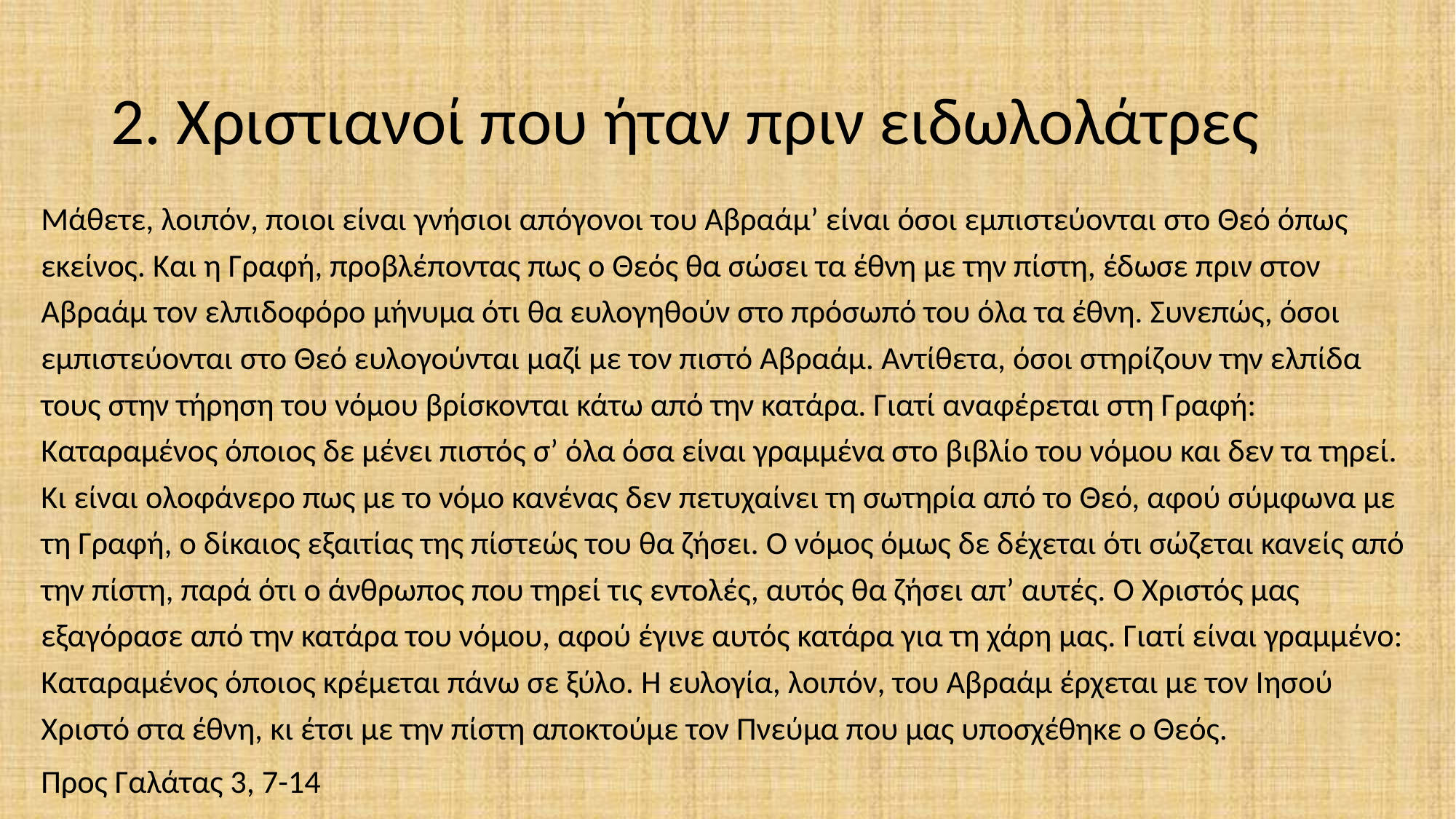

# 2. Χριστιανοί που ήταν πριν ειδωλολάτρες
Μάθετε, λοιπόν, ποιοι είναι γνήσιοι απόγονοι του Αβραάμ’ είναι όσοι εμπιστεύονται στο Θεό όπως εκείνος. Και η Γραφή, προβλέποντας πως ο Θεός θα σώσει τα έθνη με την πίστη, έδωσε πριν στον Αβραάμ τον ελπιδοφόρο μήνυμα ότι θα ευλογηθούν στο πρόσωπό του όλα τα έθνη. Συνεπώς, όσοι εμπιστεύονται στο Θεό ευλογούνται μαζί με τον πιστό Αβραάμ. Αντίθετα, όσοι στηρίζουν την ελπίδα τους στην τήρηση του νόμου βρίσκονται κάτω από την κατάρα. Γιατί αναφέρεται στη Γραφή: Καταραμένος όποιος δε μένει πιστός σ’ όλα όσα είναι γραμμένα στο βιβλίο του νόμου και δεν τα τηρεί. Κι είναι ολοφάνερο πως με το νόμο κανένας δεν πετυχαίνει τη σωτηρία από το Θεό, αφού σύμφωνα με τη Γραφή, ο δίκαιος εξαιτίας της πίστεώς του θα ζήσει. Ο νόμος όμως δε δέχεται ότι σώζεται κανείς από την πίστη, παρά ότι ο άνθρωπος που τηρεί τις εντολές, αυτός θα ζήσει απ’ αυτές. Ο Χριστός μας εξαγόρασε από την κατάρα του νόμου, αφού έγινε αυτός κατάρα για τη χάρη μας. Γιατί είναι γραμμένο: Καταραμένος όποιος κρέμεται πάνω σε ξύλο. Η ευλογία, λοιπόν, του Αβραάμ έρχεται με τον Ιησού Χριστό στα έθνη, κι έτσι με την πίστη αποκτούμε τον Πνεύμα που μας υποσχέθηκε ο Θεός.
Προς Γαλάτας 3, 7-14